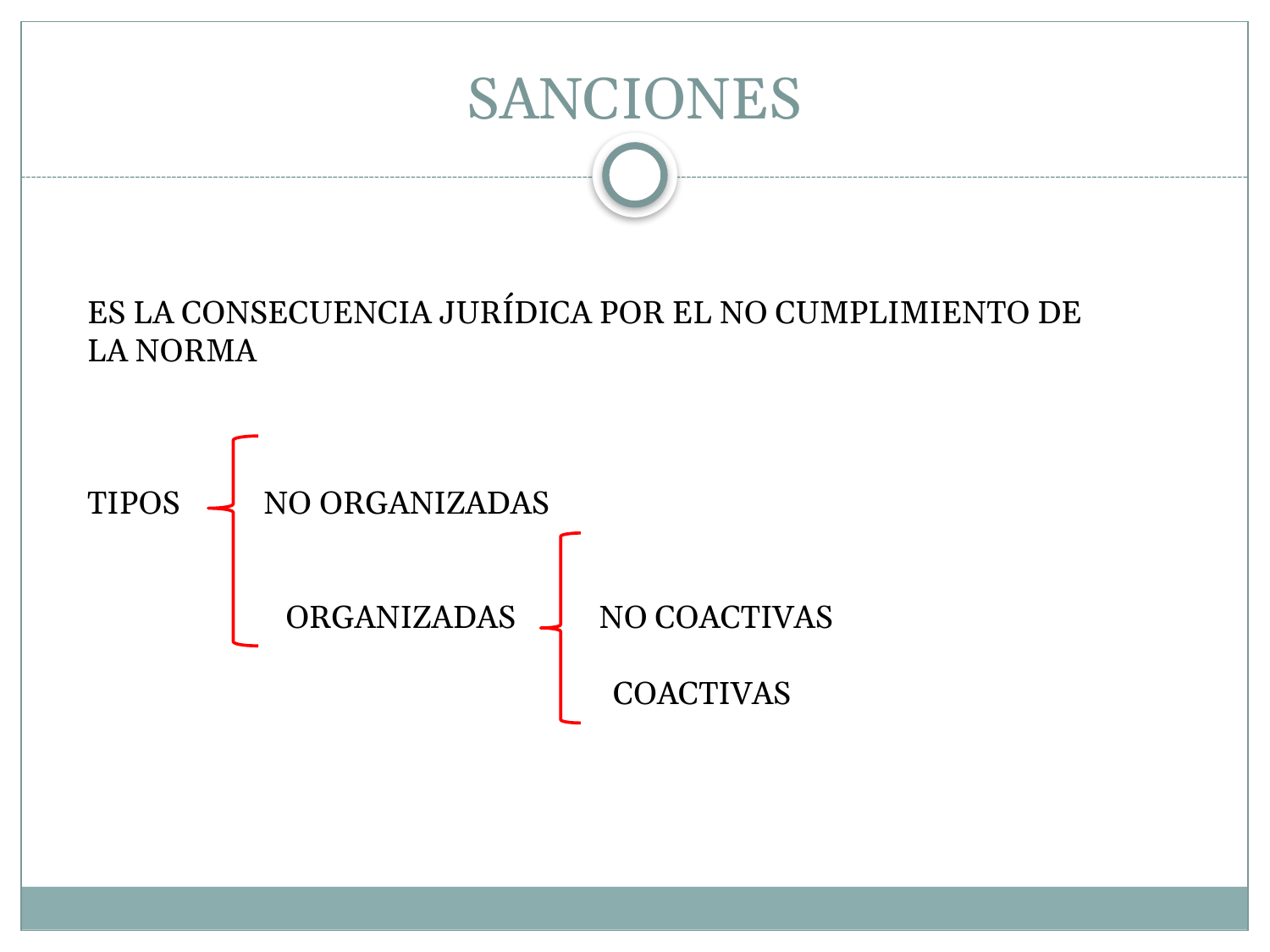

# SANCIONES
ES LA CONSECUENCIA JURÍDICA POR EL NO CUMPLIMIENTO DE LA NORMA

TIPOS           NO ORGANIZADAS

                          ORGANIZADAS           NO COACTIVAS

                                                                     COACTIVAS